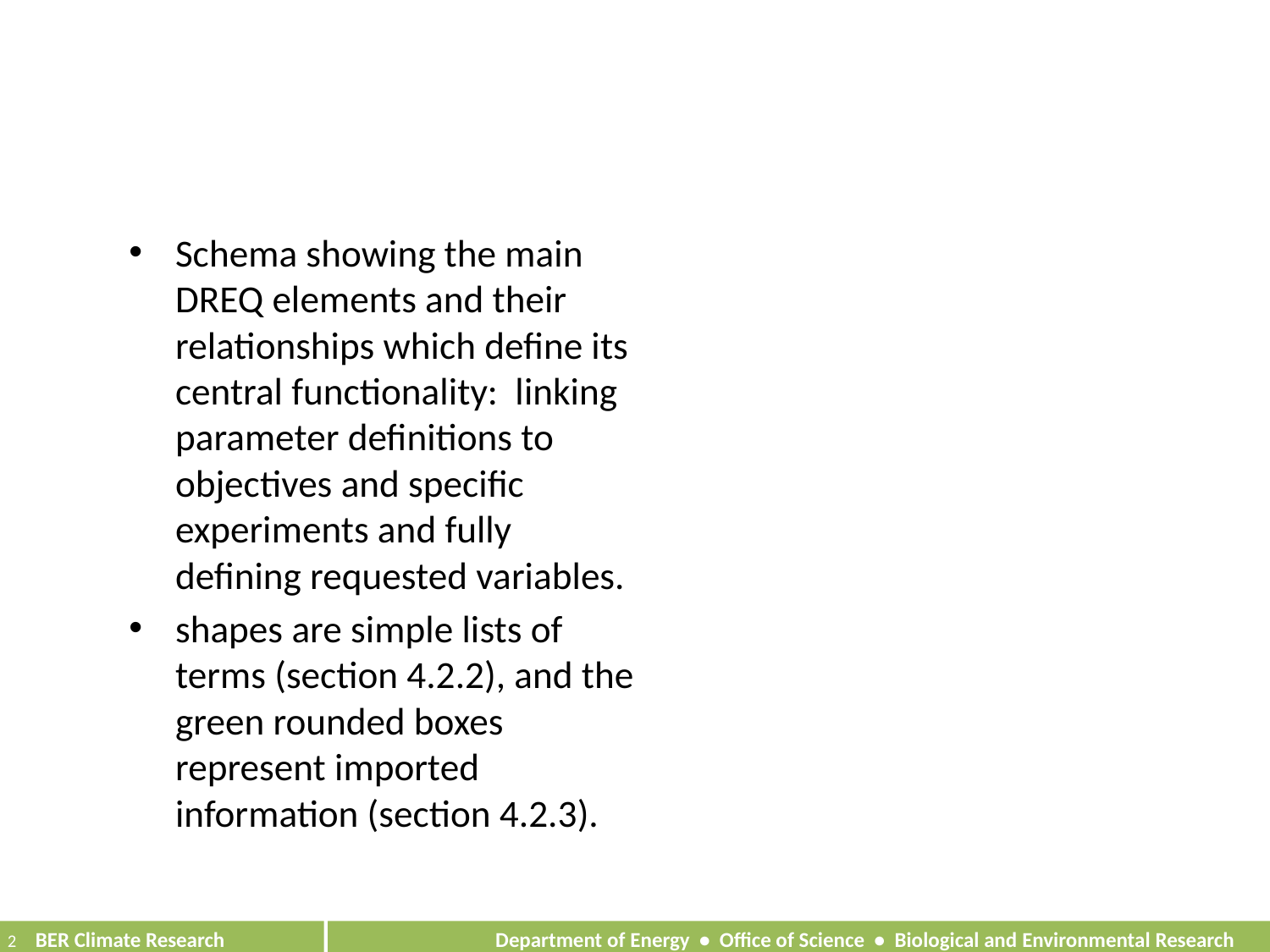

#
Schema showing the main DREQ elements and their relationships which define its central functionality:  linking parameter definitions to objectives and specific experiments and fully defining requested variables.
shapes are simple lists of terms (section 4.2.2), and the green rounded boxes represent imported information (section 4.2.3).